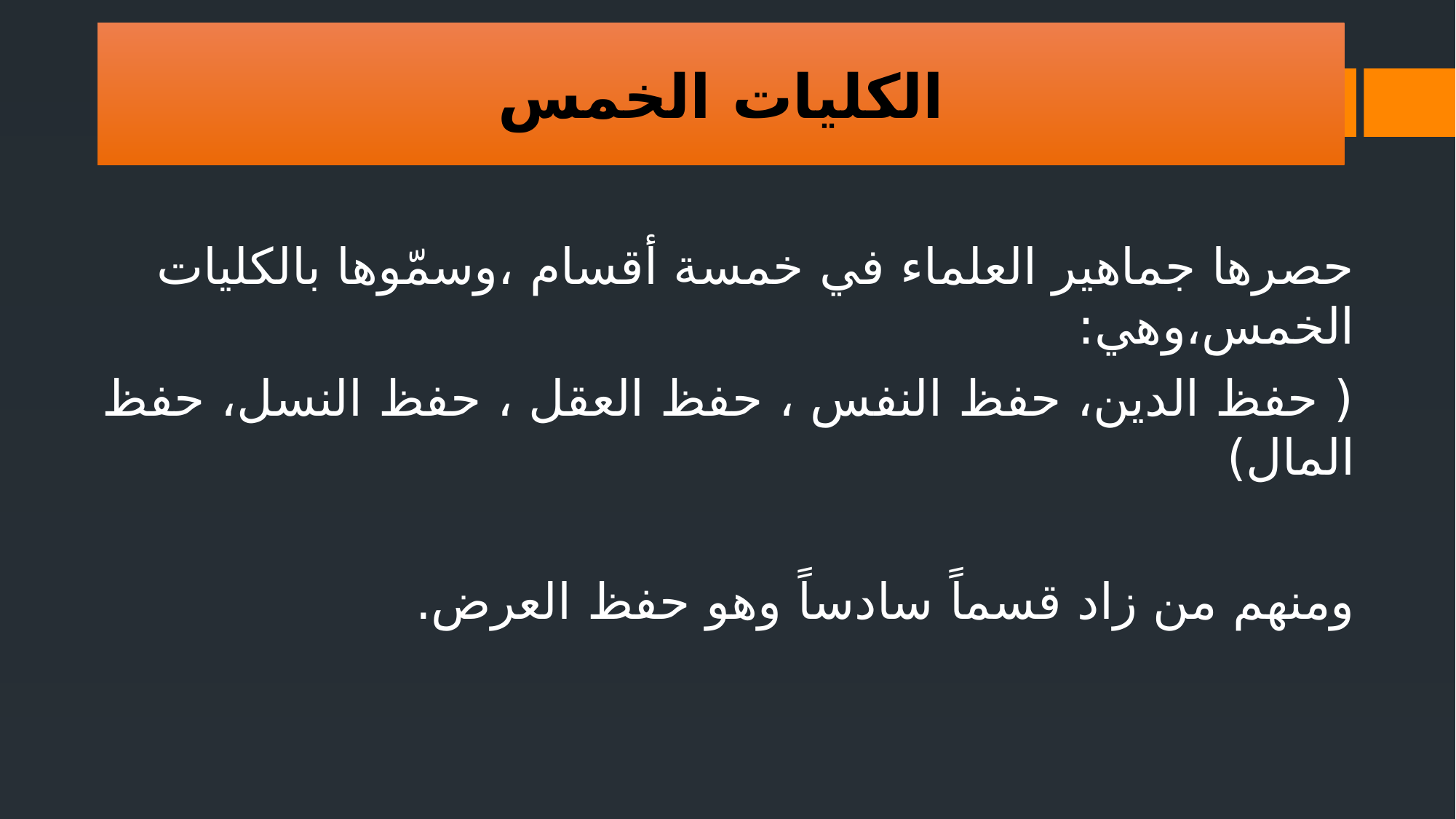

الكليات الخمس
حصرها جماهير العلماء في خمسة أقسام ،وسمّوها بالكليات الخمس،وهي:
( حفظ الدين، حفظ النفس ، حفظ العقل ، حفظ النسل، حفظ المال)

ومنهم من زاد قسماً سادساً وهو حفظ العرض.